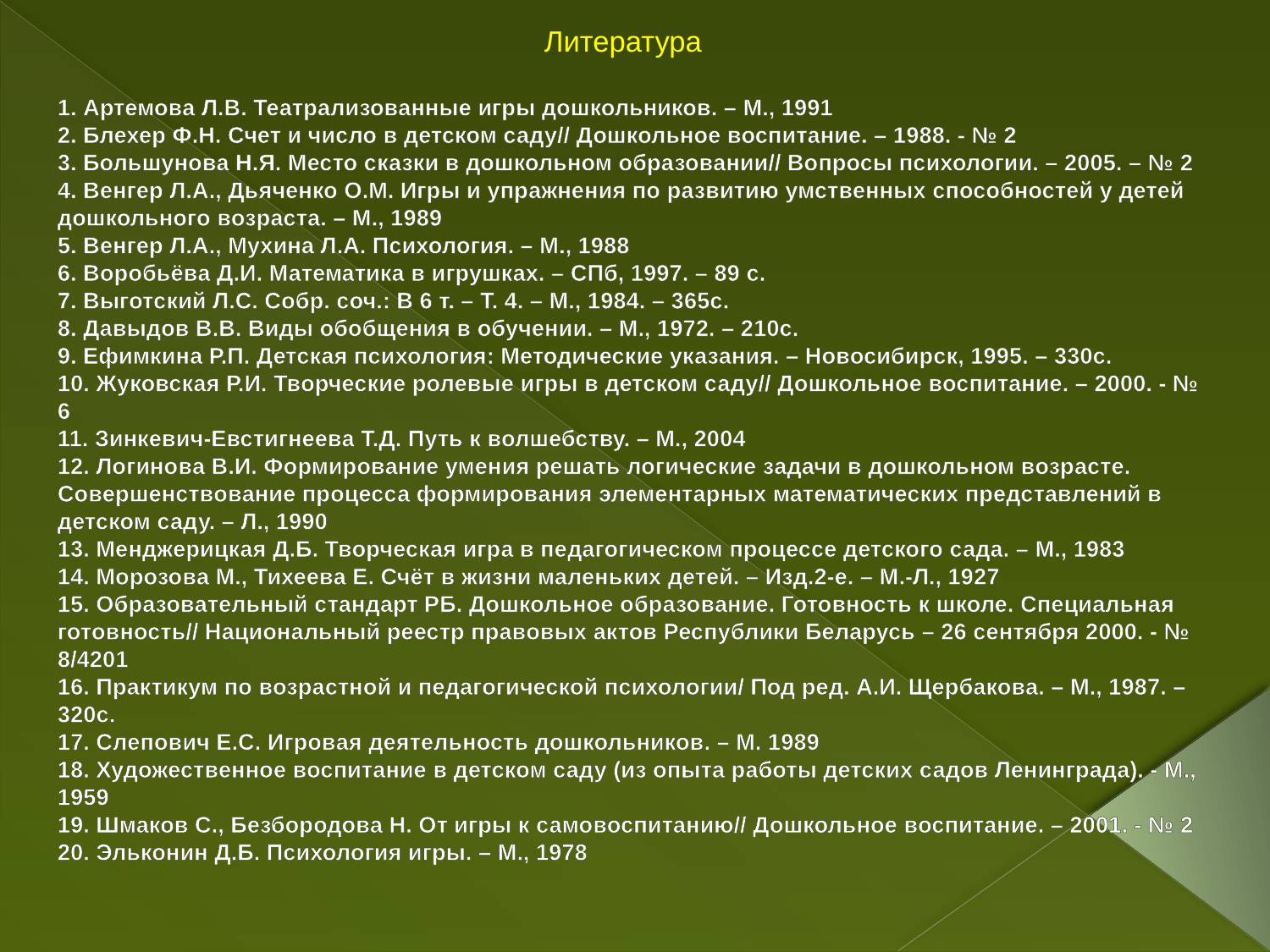

Литература
1. Артемова Л.В. Театрализованные игры дошкольников. – М., 1991
2. Блехер Ф.Н. Счет и число в детском саду// Дошкольное воспитание. – 1988. - № 2
3. Большунова Н.Я. Место сказки в дошкольном образовании// Вопросы психологии. – 2005. – № 2
4. Венгер Л.А., Дьяченко О.М. Игры и упражнения по развитию умственных способностей у детей дошкольного возраста. – М., 1989
5. Венгер Л.А., Мухина Л.А. Психология. – М., 1988
6. Воробьёва Д.И. Математика в игрушках. – СПб, 1997. – 89 с.
7. Выготский Л.С. Собр. соч.: В 6 т. – Т. 4. – М., 1984. – 365с.
8. Давыдов В.В. Виды обобщения в обучении. – М., 1972. – 210с.
9. Ефимкина Р.П. Детская психология: Методические указания. – Новосибирск, 1995. – 330с.
10. Жуковская Р.И. Творческие ролевые игры в детском саду// Дошкольное воспитание. – 2000. - № 6
11. Зинкевич-Евстигнеева Т.Д. Путь к волшебству. – М., 2004
12. Логинова В.И. Формирование умения решать логические задачи в дошкольном возрасте. Совершенствование процесса формирования элементарных математических представлений в детском саду. – Л., 1990
13. Менджерицкая Д.Б. Творческая игра в педагогическом процессе детского сада. – М., 1983
14. Морозова М., Тихеева Е. Счёт в жизни маленьких детей. – Изд.2-е. – М.-Л., 1927
15. Образовательный стандарт РБ. Дошкольное образование. Готовность к школе. Специальная готовность// Национальный реестр правовых актов Республики Беларусь – 26 сентября 2000. - № 8/4201
16. Практикум по возрастной и педагогической психологии/ Под ред. А.И. Щербакова. – М., 1987. – 320с.
17. Слепович Е.С. Игровая деятельность дошкольников. – М. 1989
18. Художественное воспитание в детском саду (из опыта работы детских садов Ленинграда). - М., 1959
19. Шмаков С., Безбородова Н. От игры к самовоспитанию// Дошкольное воспитание. – 2001. - № 2
20. Эльконин Д.Б. Психология игры. – М., 1978